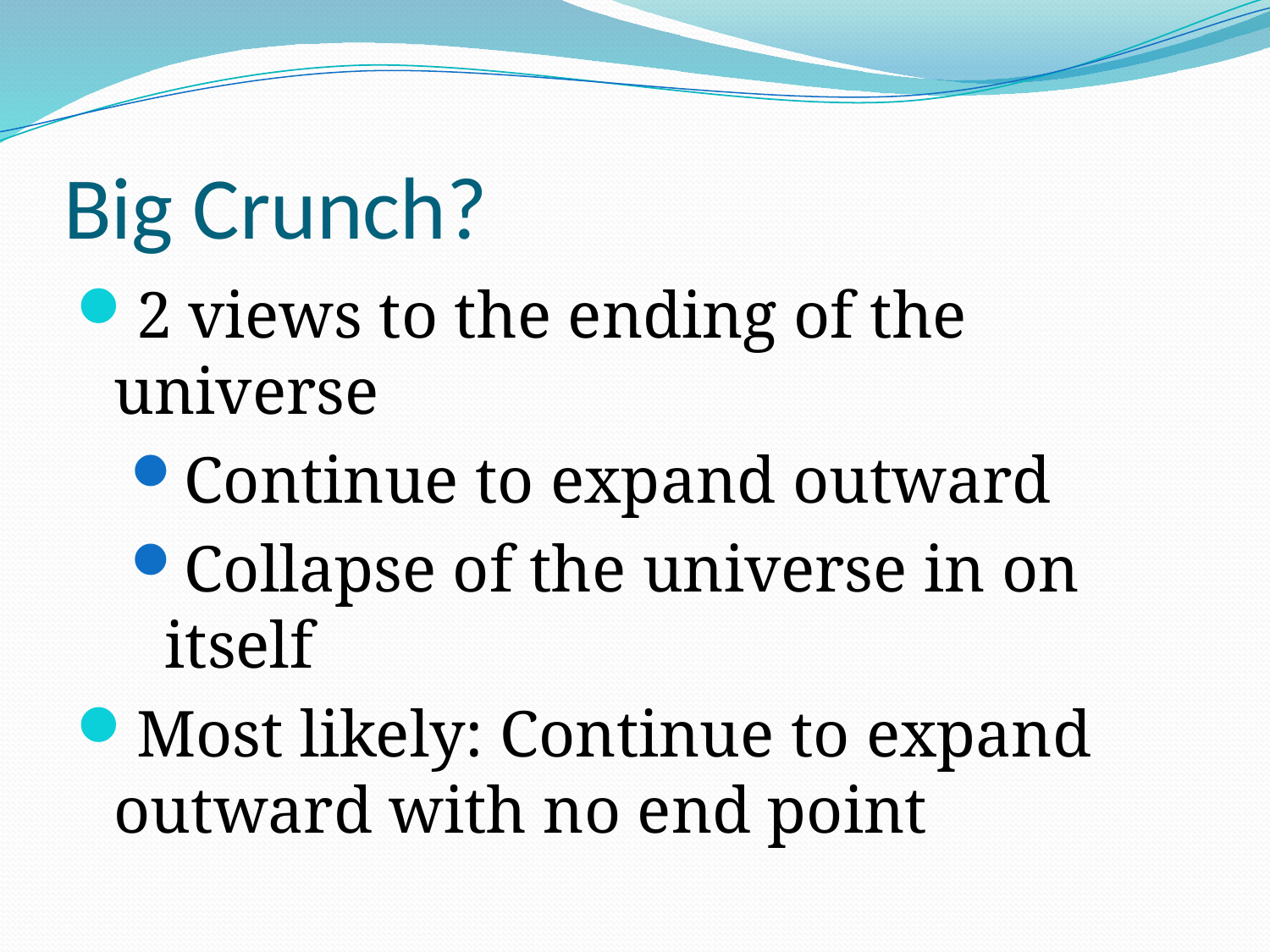

# Big Crunch?
2 views to the ending of the universe
Continue to expand outward
Collapse of the universe in on itself
Most likely: Continue to expand outward with no end point